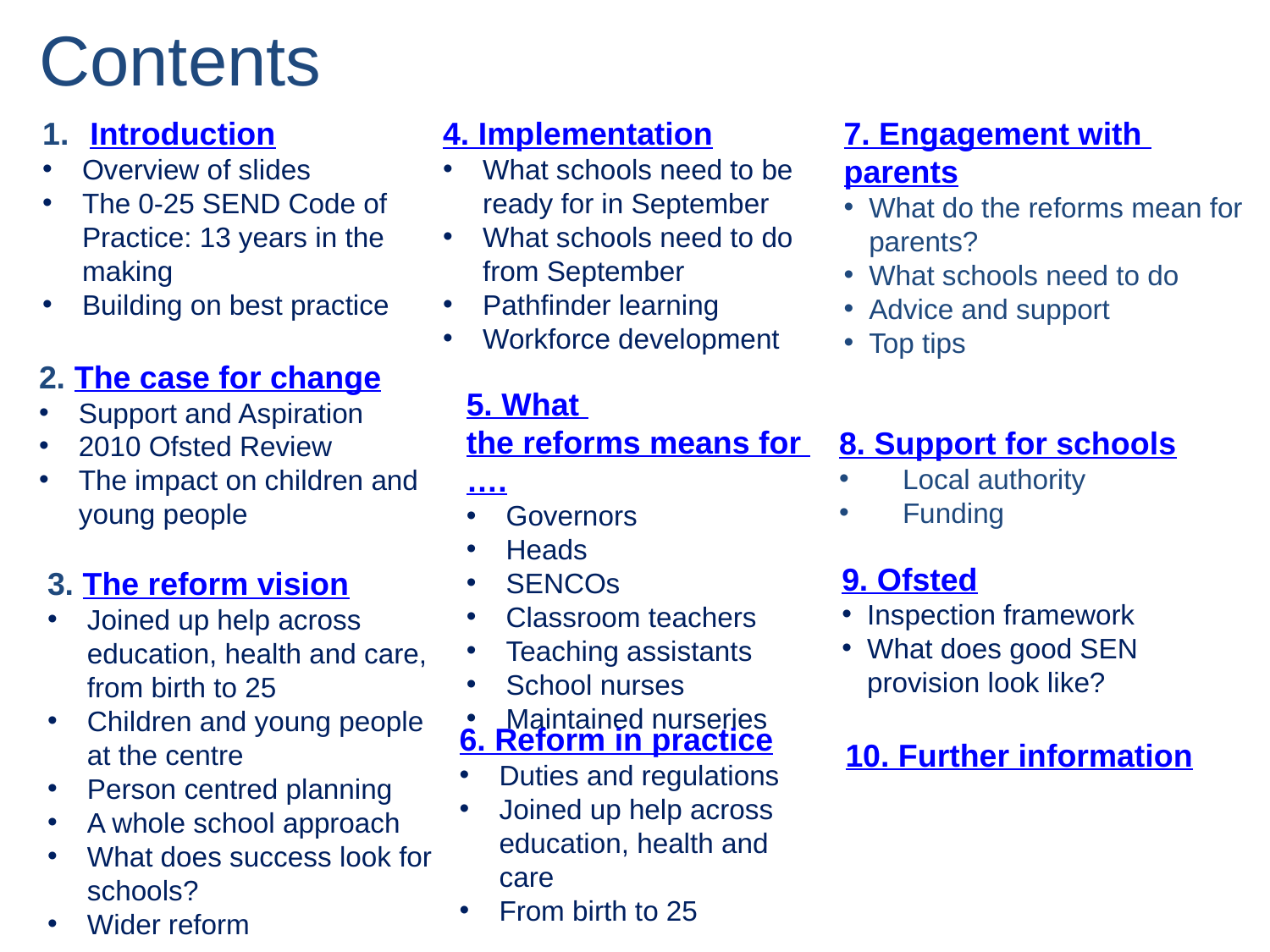

Contents
Introduction
Overview of slides
The 0-25 SEND Code of Practice: 13 years in the making
Building on best practice
4. Implementation
What schools need to be ready for in September
What schools need to do from September
Pathfinder learning
Workforce development
7. Engagement with parents
What do the reforms mean for parents?
What schools need to do
Advice and support
Top tips
2. The case for change
Support and Aspiration
2010 Ofsted Review
The impact on children and young people
5. What the reforms means for ….
Governors
Heads
SENCOs
Classroom teachers
Teaching assistants
School nurses
Maintained nurseries
8. Support for schools
Local authority
Funding

9. Ofsted
Inspection framework
What does good SEN provision look like?
3. The reform vision
Joined up help across education, health and care, from birth to 25
Children and young people at the centre
Person centred planning
A whole school approach
What does success look for schools?
Wider reform
6. Reform in practice
Duties and regulations
Joined up help across education, health and care
From birth to 25
10. Further information